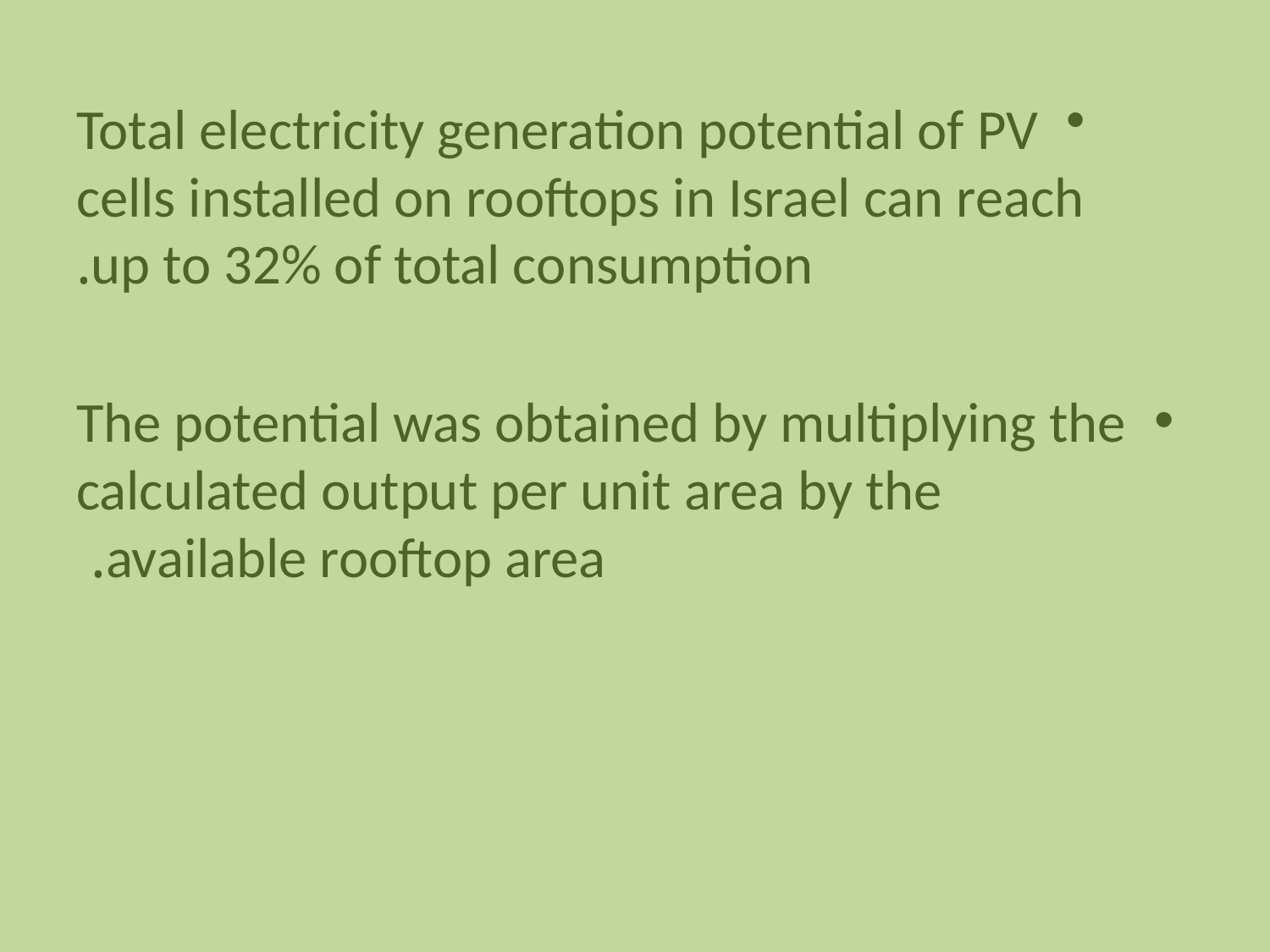

#
Total electricity generation potential of PV cells installed on rooftops in Israel can reach up to 32% of total consumption.

The potential was obtained by multiplying the calculated output per unit area by the available rooftop area.